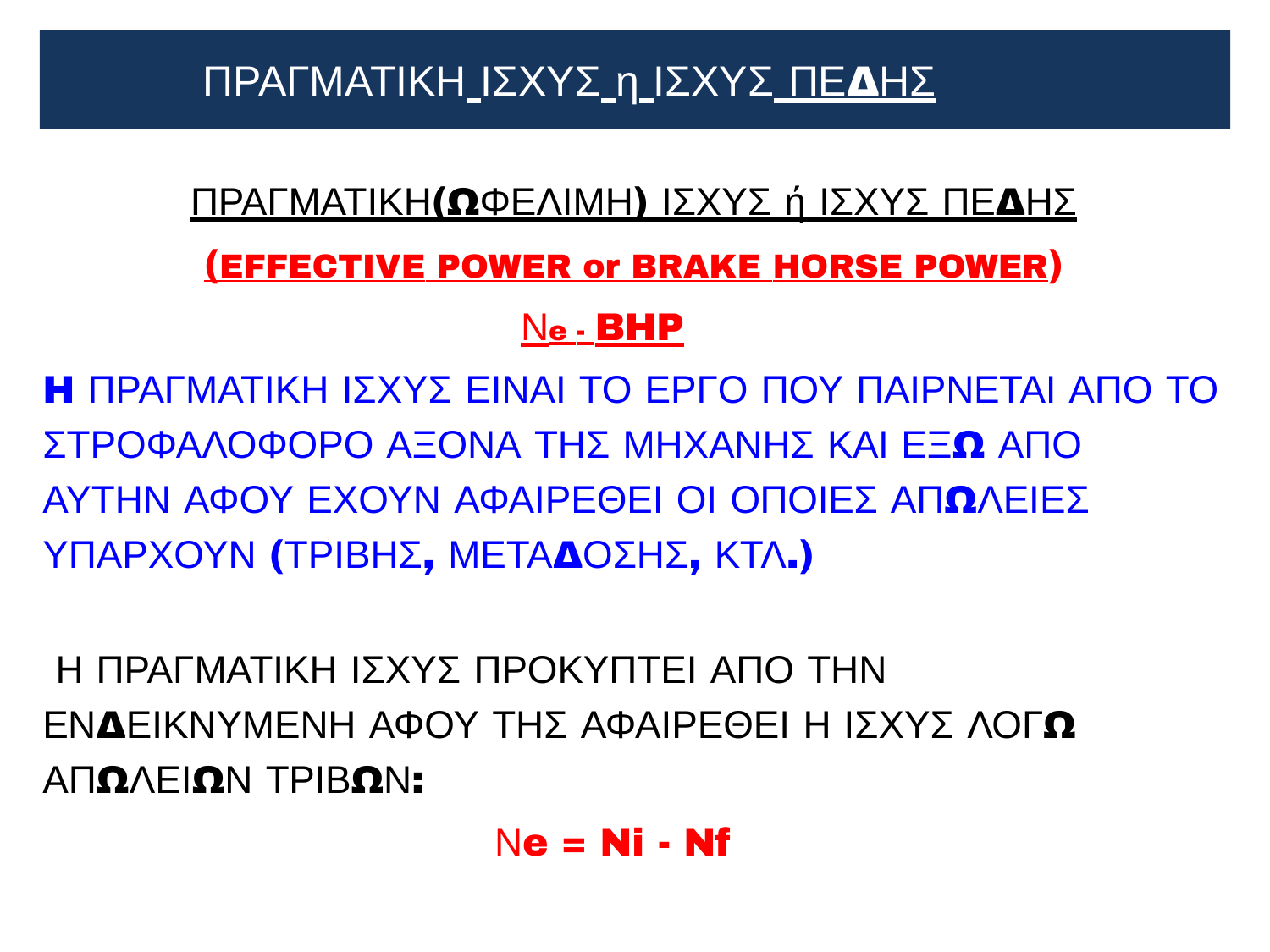

# ΠΡΑΓΜΑΤΙΚΗ ΙΣΧΥΣ η ΙΣΧΥΣ ΠΕΔΗΣ

ΠΡΑΓΜΑΤΙΚΗ(ΩΦΕΛΙΜΗ) ΙΣΧΥΣ ή ΙΣΧΥΣ ΠΕΔΗΣ (EFFECTIVE POWER or BRAKE HORSE POWER)
Νe - BHP
H ΠΡΑΓΜΑΤΙΚΗ ΙΣΧΥΣ ΕΙΝΑΙ ΤΟ ΕΡΓΟ ΠΟΥ ΠΑΙΡΝΕΤΑΙ ΑΠΟ ΤΟ ΣΤΡΟΦΑΛΟΦΟΡΟ ΑΞΟΝΑ ΤΗΣ ΜΗΧΑΝΗΣ ΚΑΙ ΕΞΩ ΑΠΟ ΑΥΤΗΝ ΑΦΟΥ ΕΧΟΥΝ ΑΦΑΙΡΕΘΕΙ ΟΙ ΟΠΟΙΕΣ ΑΠΩΛΕΙΕΣ ΥΠΑΡΧΟΥΝ (ΤΡΙΒΗΣ, ΜΕΤΑΔΟΣΗΣ, ΚΤΛ.)

Η ΠΡΑΓΜΑΤΙΚΗ ΙΣΧΥΣ ΠΡΟΚΥΠΤΕΙ ΑΠΟ ΤΗΝ ΕΝΔΕΙΚΝΥΜΕΝΗ ΑΦΟΥ ΤΗΣ ΑΦΑΙΡΕΘΕΙ Η ΙΣΧΥΣ ΛΟΓΩ ΑΠΩΛΕΙΩΝ ΤΡΙΒΩΝ:
Νe = Ni - Nf